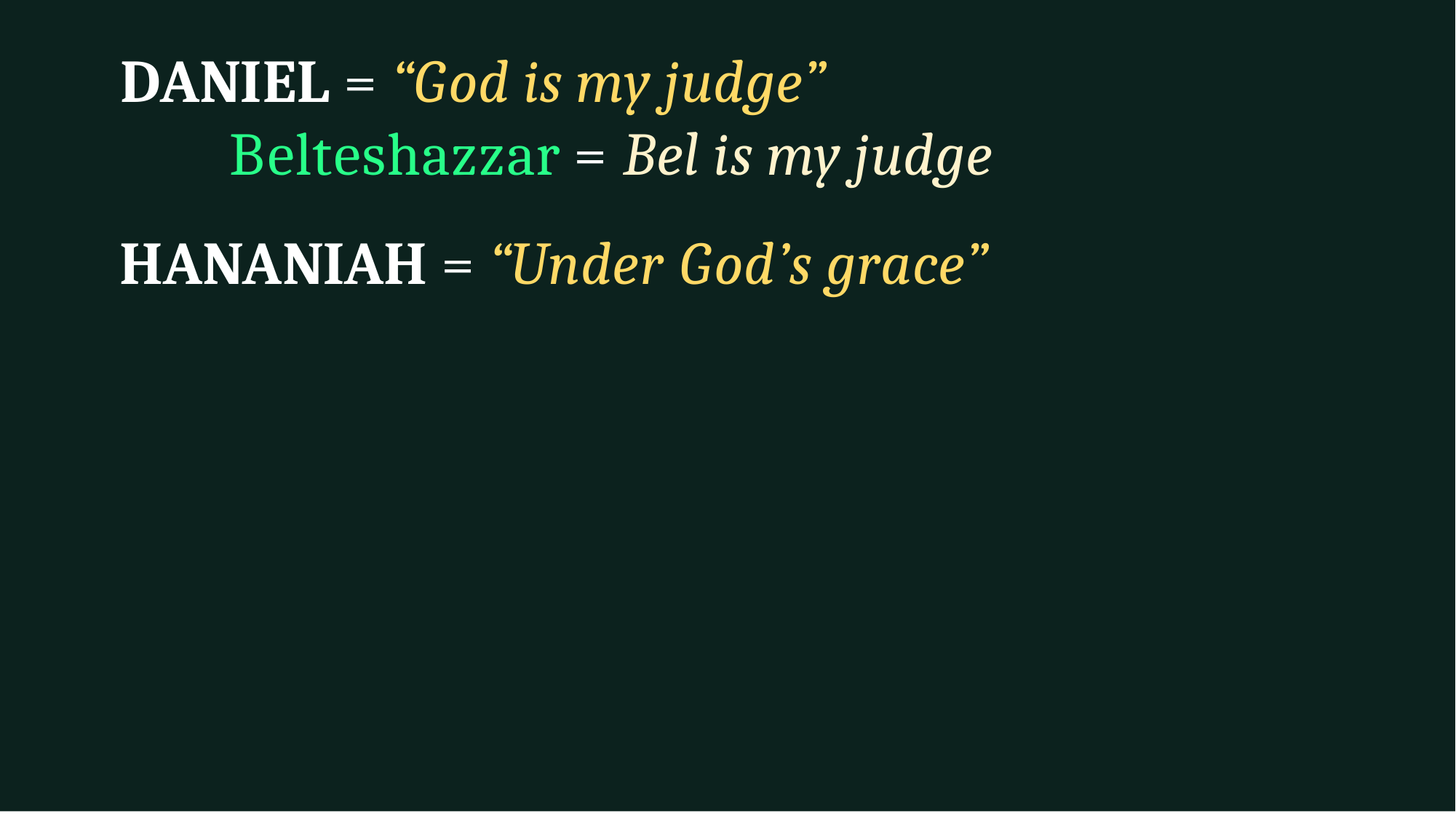

DANIEL = “God is my judge”
		Belteshazzar = Bel is my judge

  	HANANIAH = “Under God’s grace”